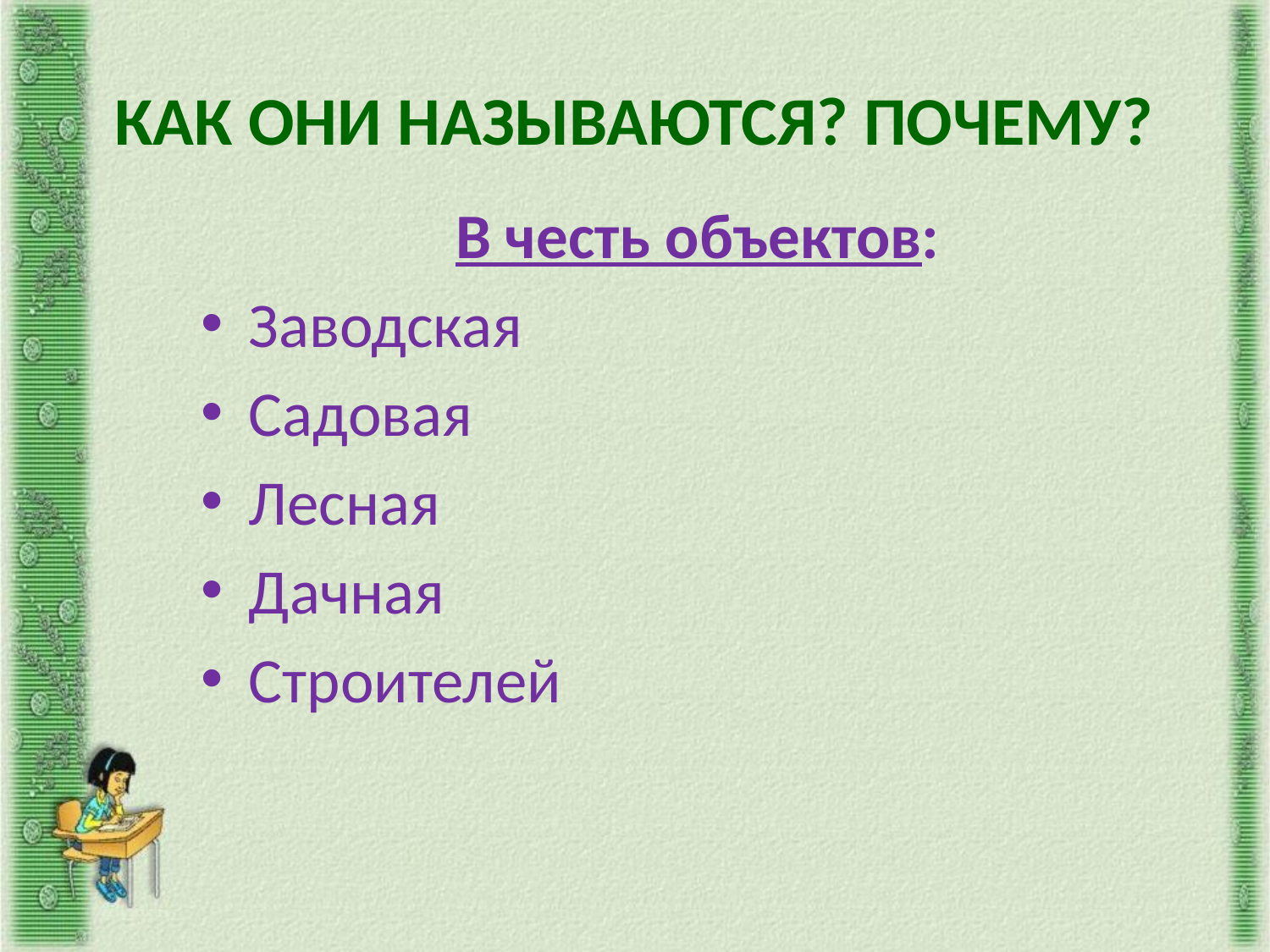

# КАК ОНИ НАЗЫВАЮТСЯ? ПОЧЕМУ?
В честь объектов:
Заводская
Садовая
Лесная
Дачная
Строителей